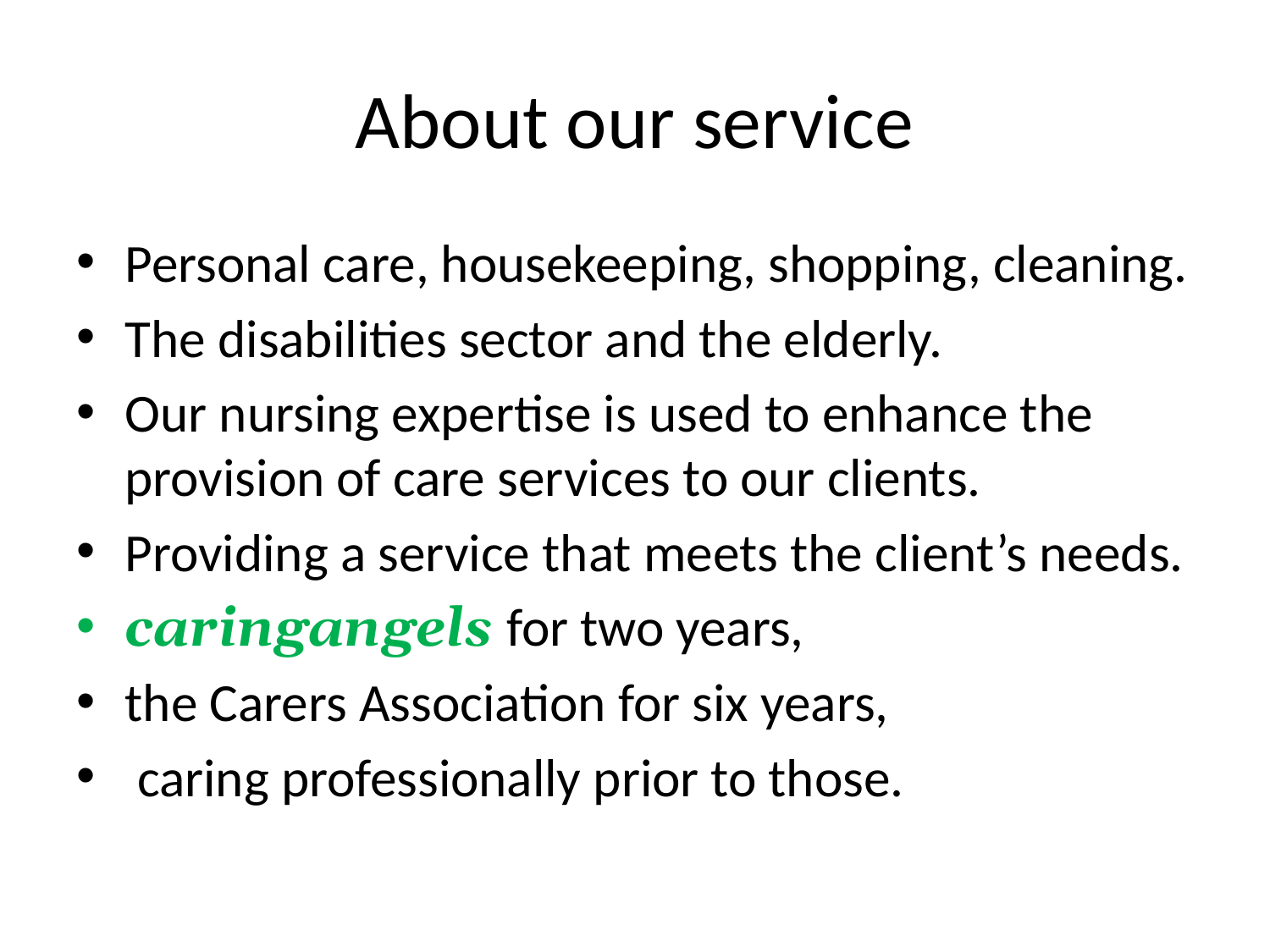

# About our service
Personal care, housekeeping, shopping, cleaning.
The disabilities sector and the elderly.
Our nursing expertise is used to enhance the provision of care services to our clients.
Providing a service that meets the client’s needs.
caringangels for two years,
the Carers Association for six years,
 caring professionally prior to those.